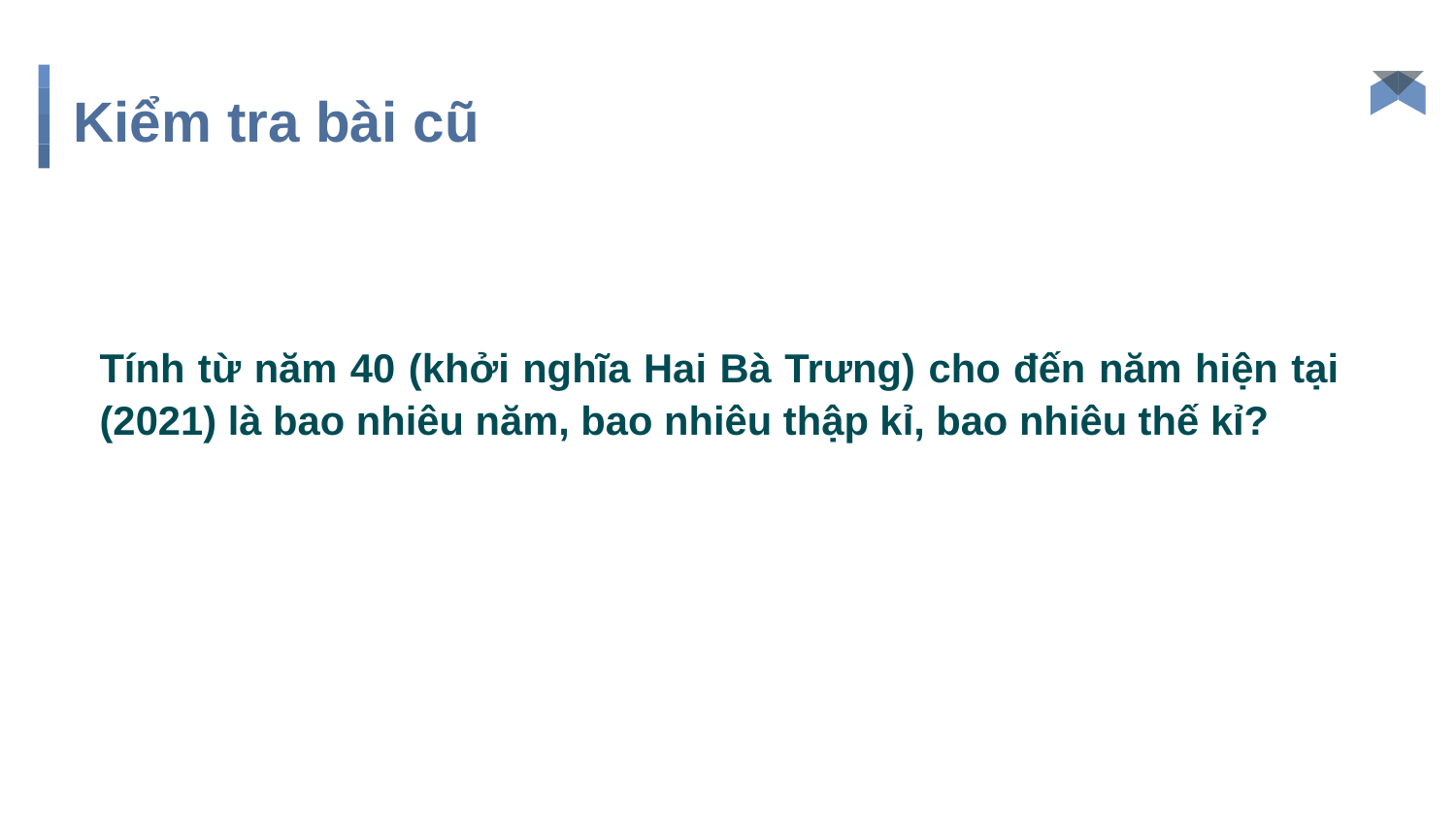

# Kiểm tra bài cũ
Tính từ năm 40 (khởi nghĩa Hai Bà Trưng) cho đến năm hiện tại (2021) là bao nhiêu năm, bao nhiêu thập kỉ, bao nhiêu thế kỉ?